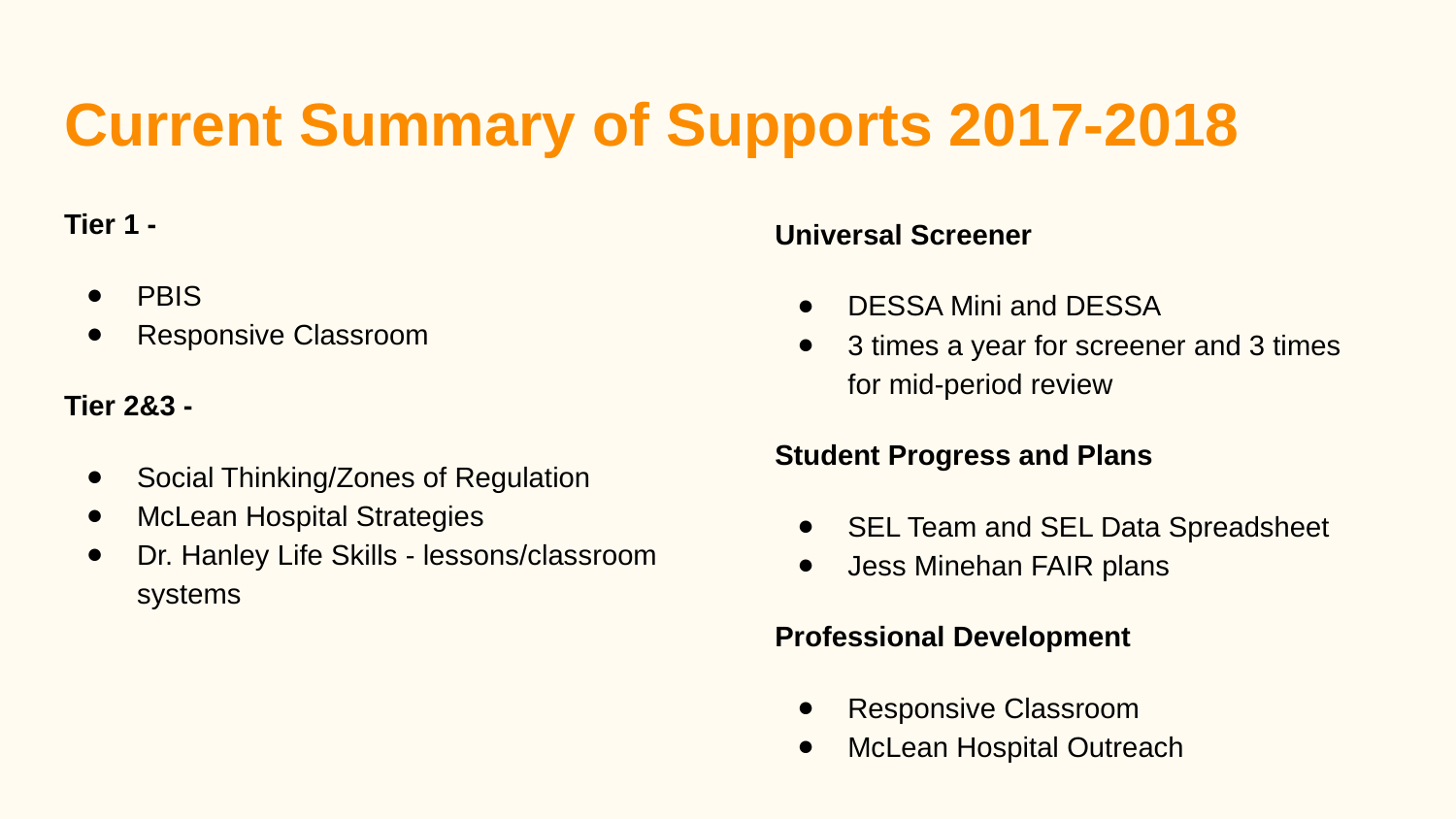

# Current Summary of Supports 2017-2018
Tier 1 -
PBIS
Responsive Classroom
Tier 2&3 -
Social Thinking/Zones of Regulation
McLean Hospital Strategies
Dr. Hanley Life Skills - lessons/classroom systems
Universal Screener
DESSA Mini and DESSA
3 times a year for screener and 3 times for mid-period review
Student Progress and Plans
SEL Team and SEL Data Spreadsheet
Jess Minehan FAIR plans
Professional Development
Responsive Classroom
McLean Hospital Outreach